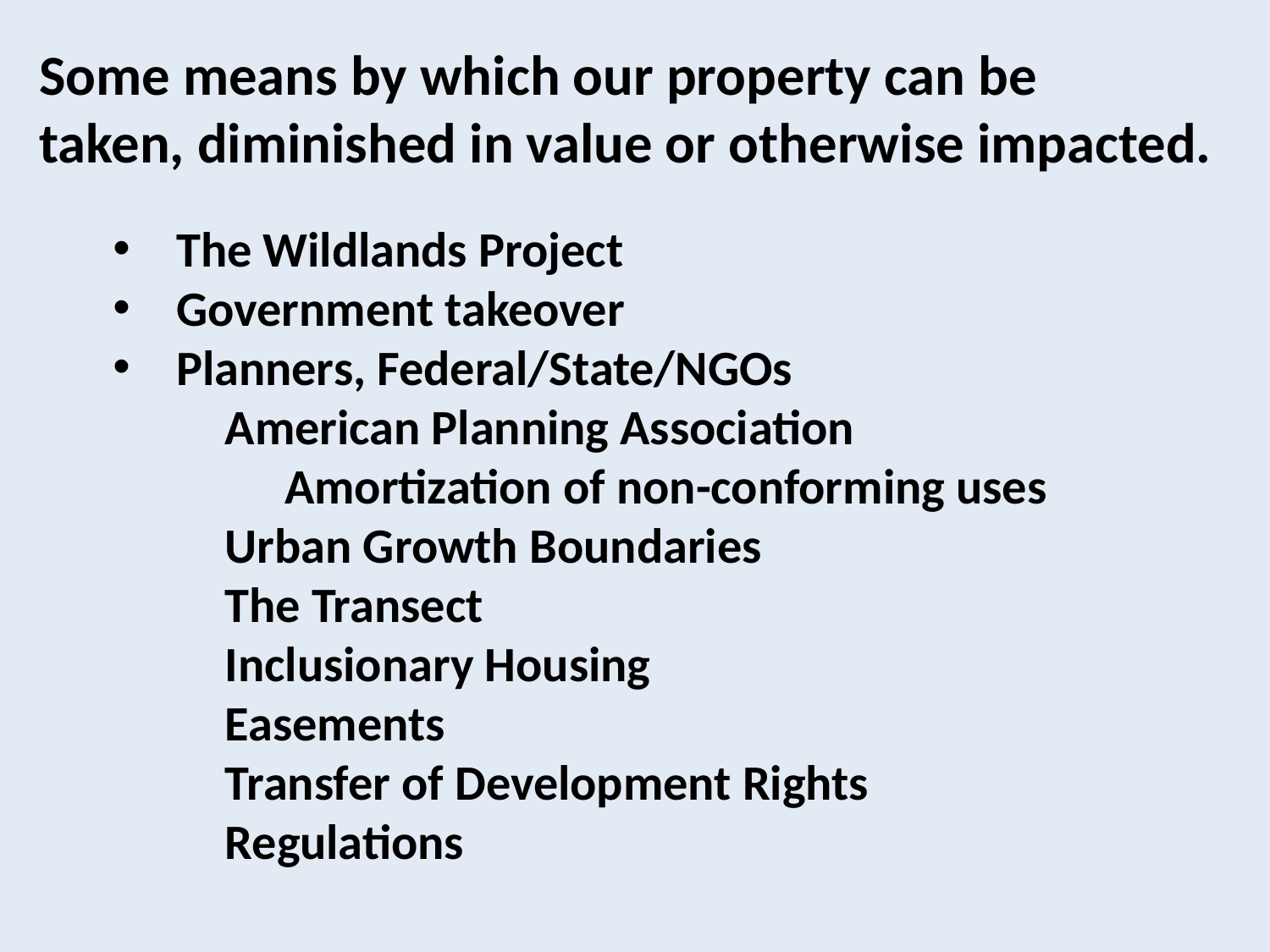

Some means by which our property can be
taken, diminished in value or otherwise impacted.

The Wildlands Project
Government takeover
Planners, Federal/State/NGOs
          American Planning Association
	    Amortization of non-conforming uses
          Urban Growth Boundaries
          The Transect
          Inclusionary Housing
          Easements
          Transfer of Development Rights
          Regulations